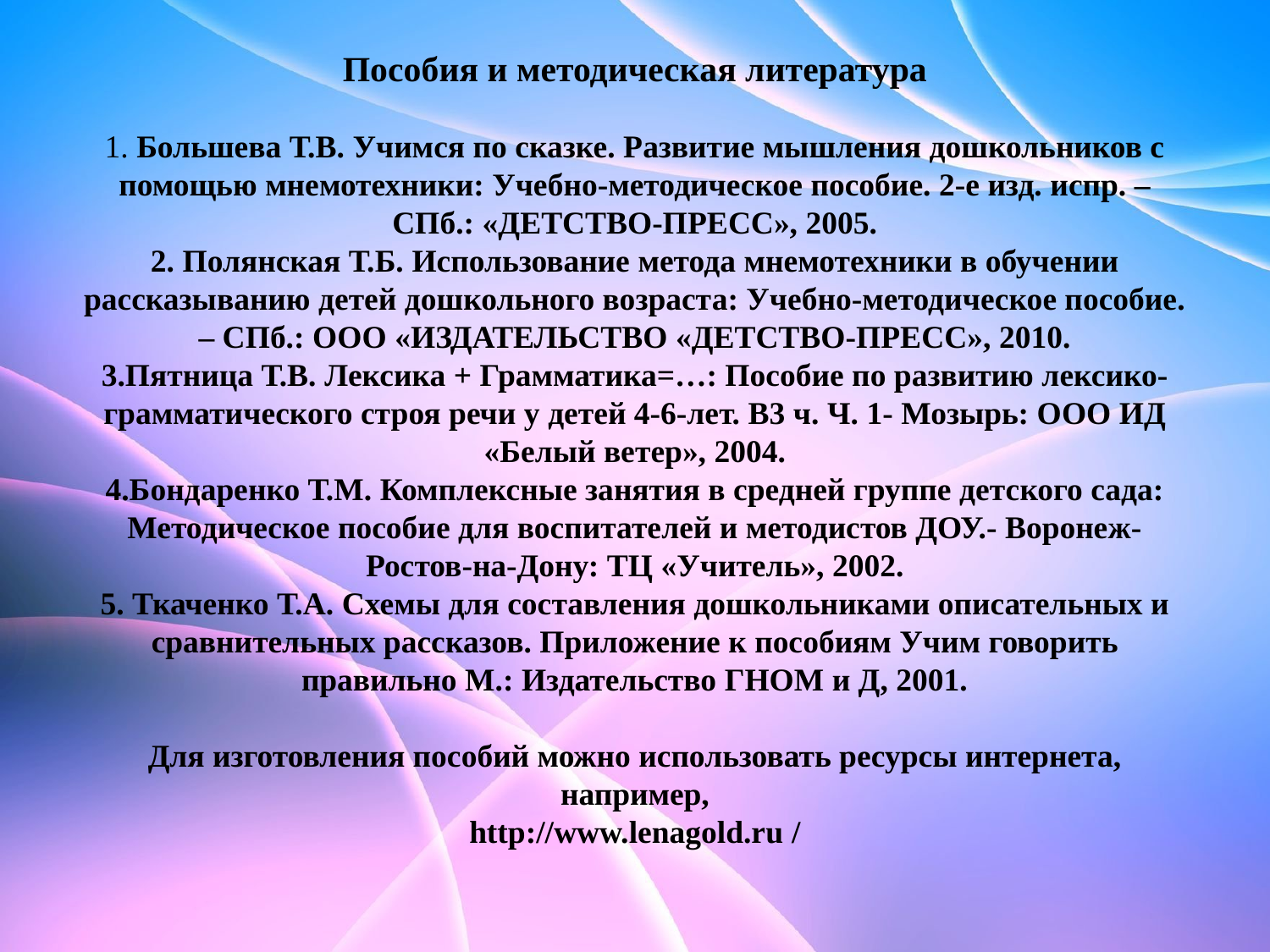

# Пособия и методическая литература 1. Большева Т.В. Учимся по сказке. Развитие мышления дошкольников с помощью мнемотехники: Учебно-методическое пособие. 2-е изд. испр. – СПб.: «ДЕТСТВО-ПРЕСС», 2005. 2. Полянская Т.Б. Использование метода мнемотехники в обучении рассказыванию детей дошкольного возраста: Учебно-методическое пособие. – СПб.: ООО «ИЗДАТЕЛЬСТВО «ДЕТСТВО-ПРЕСС», 2010. 3.Пятница Т.В. Лексика + Грамматика=…: Пособие по развитию лексико- грамматического строя речи у детей 4-6-лет. В3 ч. Ч. 1- Мозырь: ООО ИД «Белый ветер», 2004. 4.Бондаренко Т.М. Комплексные занятия в средней группе детского сада: Методическое пособие для воспитателей и методистов ДОУ.- Воронеж-Ростов-на-Дону: ТЦ «Учитель», 2002. 5. Ткаченко Т.А. Схемы для составления дошкольниками описательных и сравнительных рассказов. Приложение к пособиям Учим говорить правильно М.: Издательство ГНОМ и Д, 2001. Для изготовления пособий можно использовать ресурсы интернета, например, http://www.lenagold.ru /